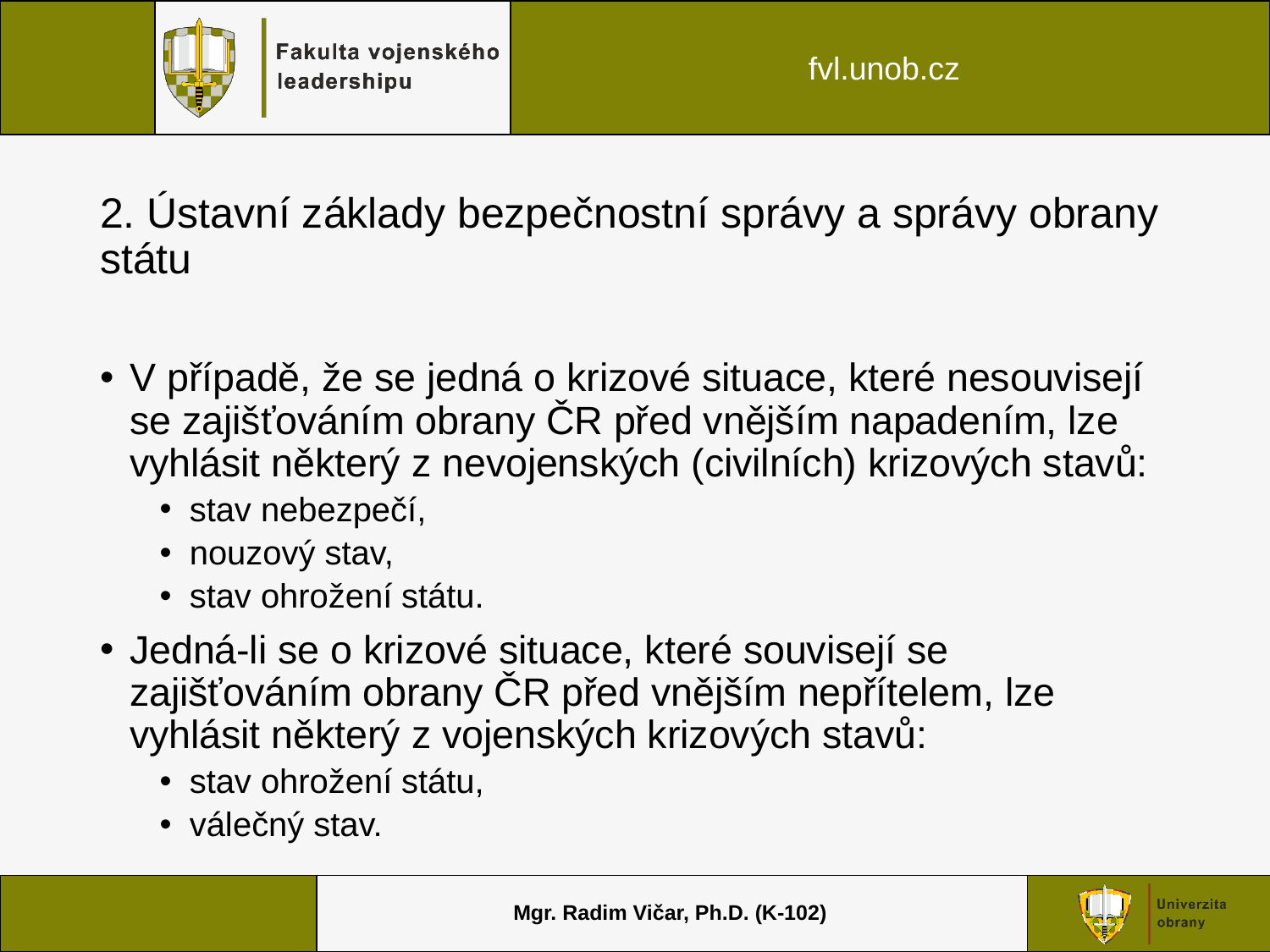

# 2. Ústavní základy bezpečnostní správy a správy obrany státu
V případě, že se jedná o krizové situace, které nesouvisejí se zajišťováním obrany ČR před vnějším napadením, lze vyhlásit některý z nevojenských (civilních) krizových stavů:
stav nebezpečí,
nouzový stav,
stav ohrožení státu.
Jedná-li se o krizové situace, které souvisejí se zajišťováním obrany ČR před vnějším nepřítelem, lze vyhlásit některý z vojenských krizových stavů:
stav ohrožení státu,
válečný stav.

Mgr. Radim Vičar, Ph.D. (K-102)